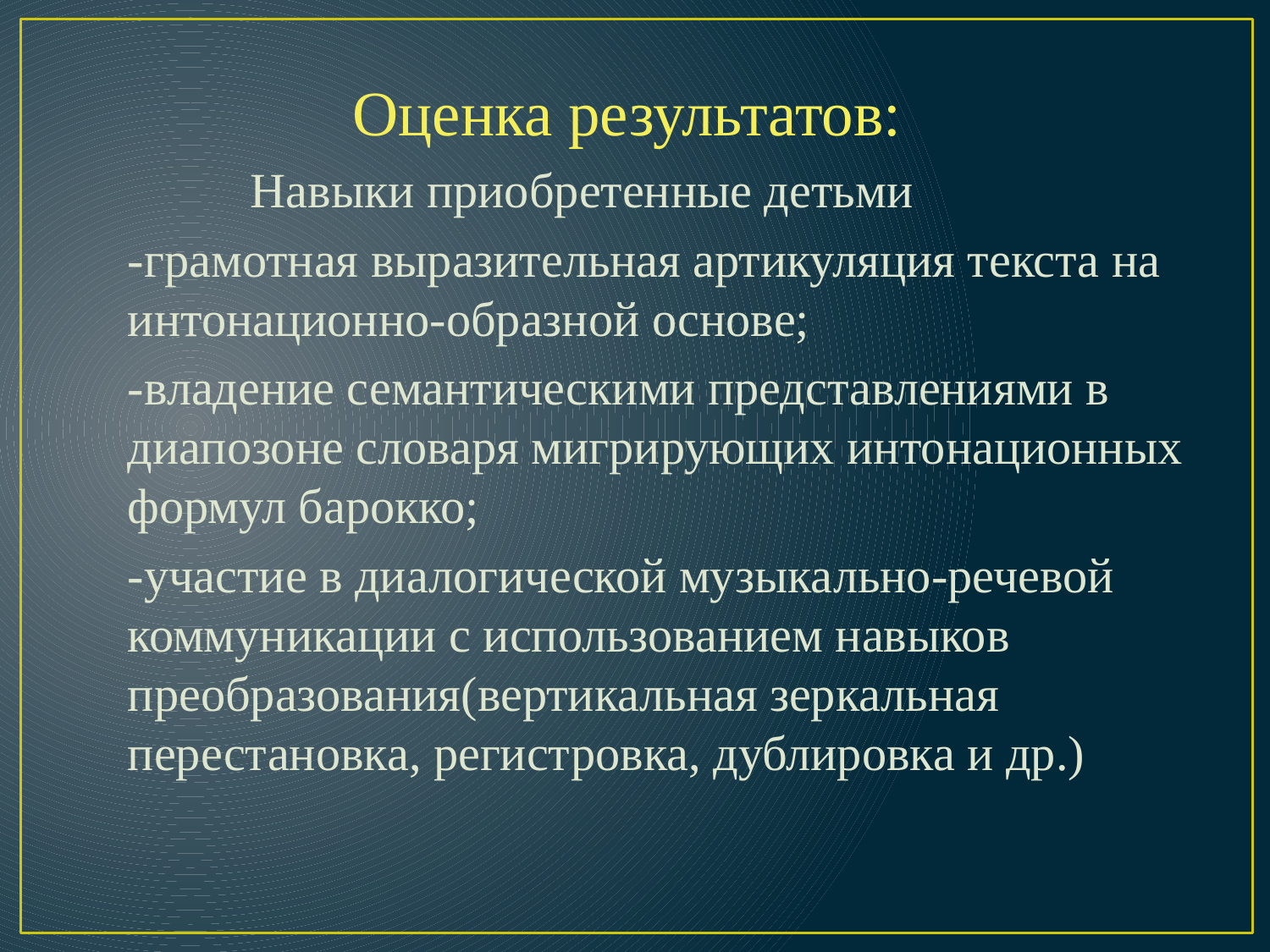

Оценка результатов:
          Навыки приобретенные детьми
-грамотная выразительная артикуляция текста на интонационно-образной основе;
-владение семантическими представлениями в диапозоне словаря мигрирующих интонационных формул барокко;
-участие в диалогической музыкально-речевой коммуникации с использованием навыков преобразования(вертикальная зеркальная перестановка, регистровка, дублировка и др.)